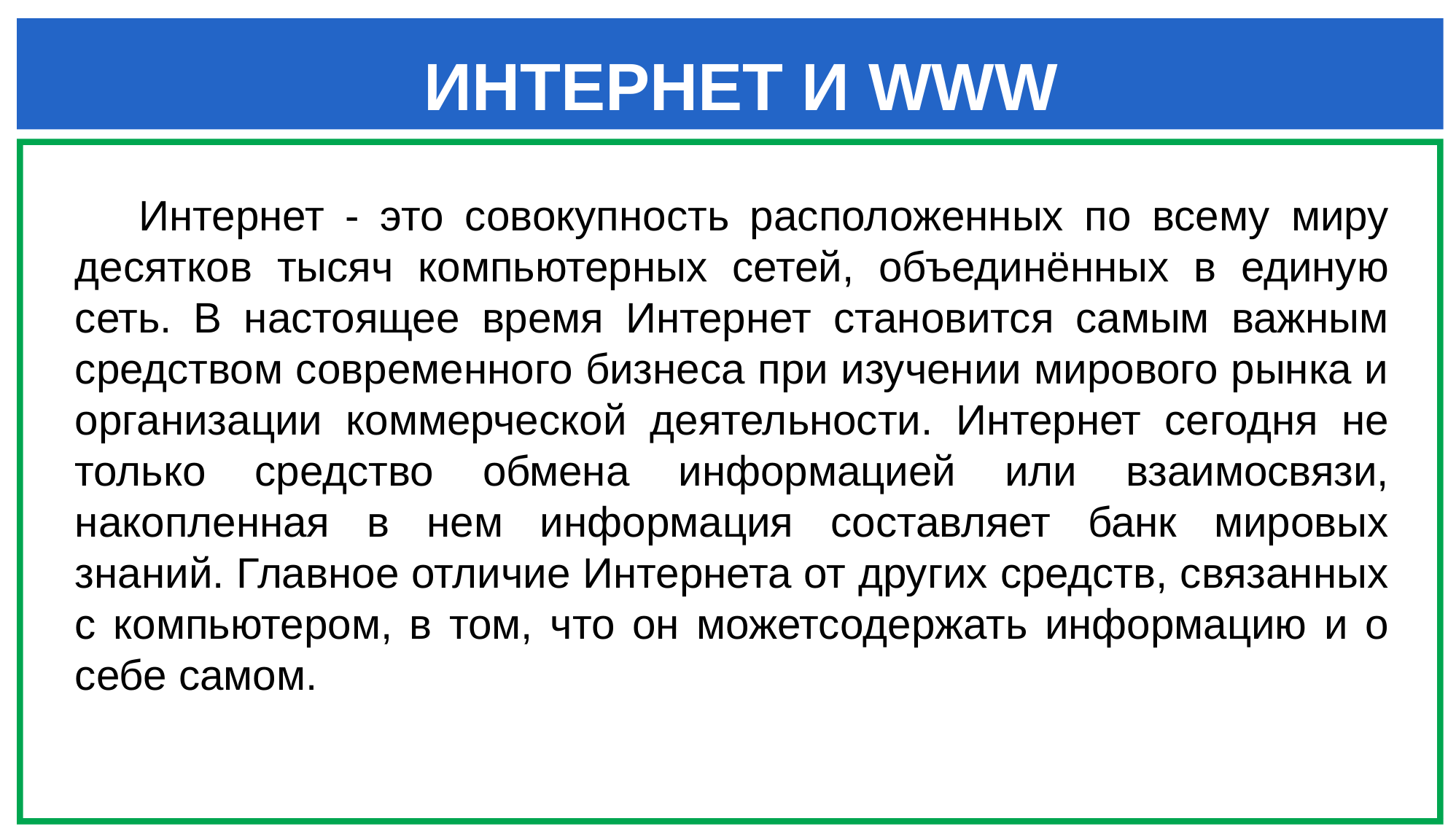

ИНТЕРНЕТ И WWW
Интернет - это совокупность расположенных по всему миру десятков тысяч компьютерных сетей, объединённых в единую сеть. В настоящее время Интернет становится самым важным средством современного бизнеса при изучении мирового рынка и организации коммерческой деятельности. Интернет сегодня не только средство обмена информацией или взаимосвязи, накопленная в нем информация составляет банк мировых знаний. Главное отличие Интернета от других средств, связанных с компьютером, в том, что он можетсодержать информацию и о себе самом.